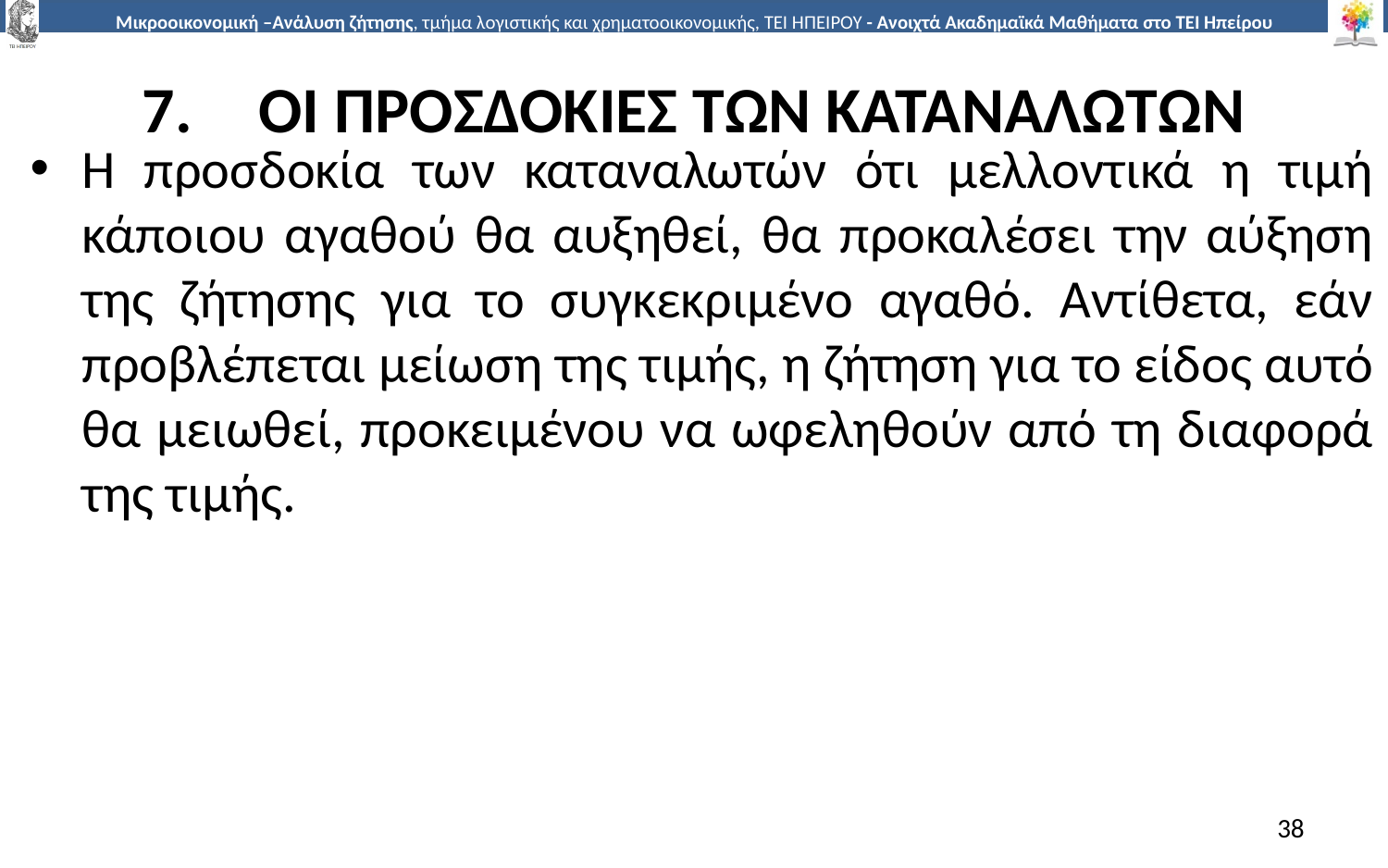

# 7.	ΟΙ ΠΡΟΣΔΟΚΙΕΣ ΤΩΝ ΚΑΤΑΝΑΛΩΤΩΝ
Η προσδοκία των καταναλωτών ότι µελλοντικά η τιµή κάποιου αγαθού θα αυξηθεί, θα προκαλέσει την αύξηση της ζήτησης για το συγκεκριµένο αγαθό. Αντίθετα, εάν προβλέπεται µείωση της τιµής, η ζήτηση για το είδος αυτό θα µειωθεί, προκειµένου να ωφεληθούν από τη διαφορά της τιµής.

38